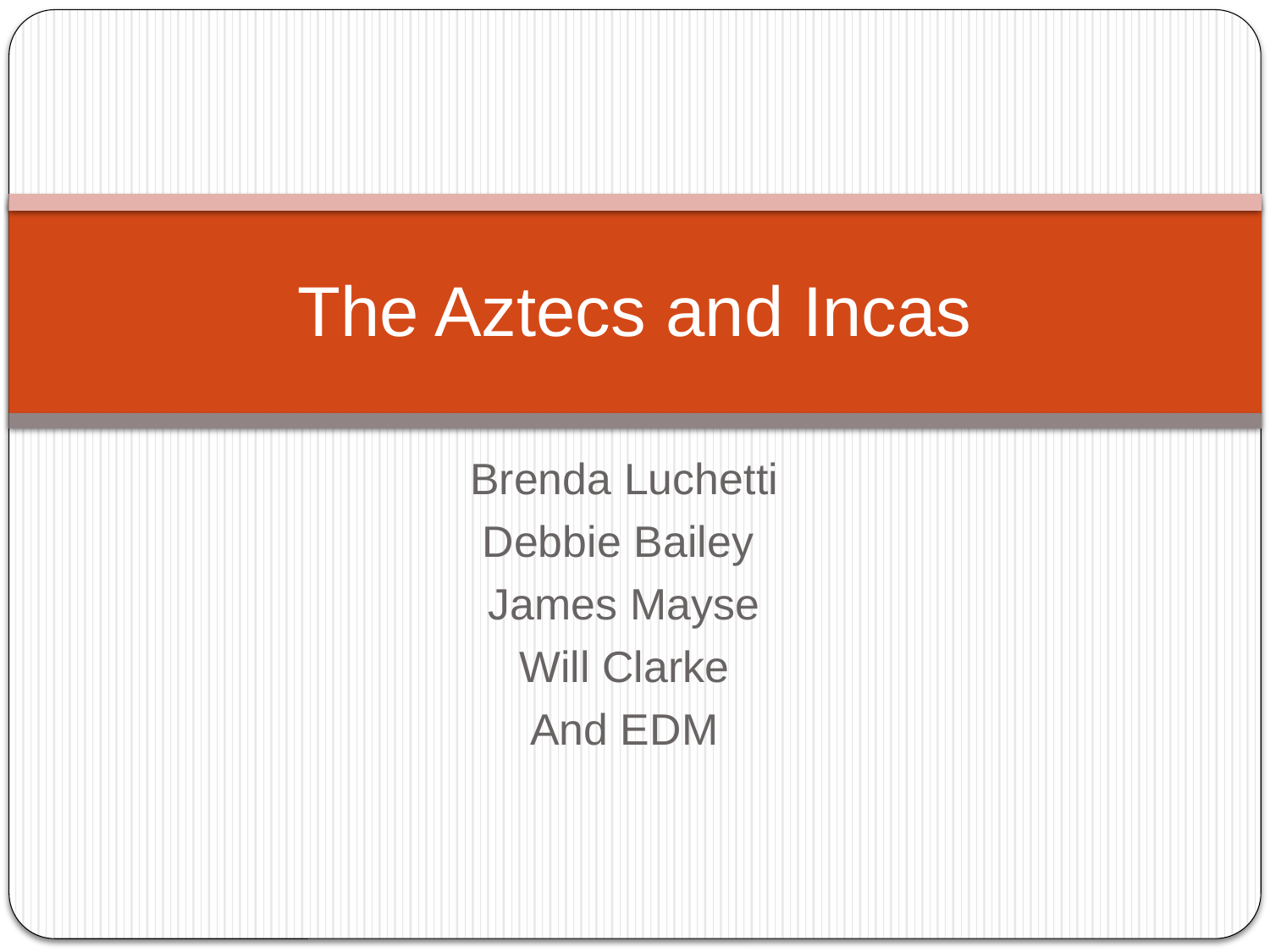

# The Aztecs and Incas
Brenda Luchetti
Debbie Bailey
James Mayse
Will Clarke
And EDM